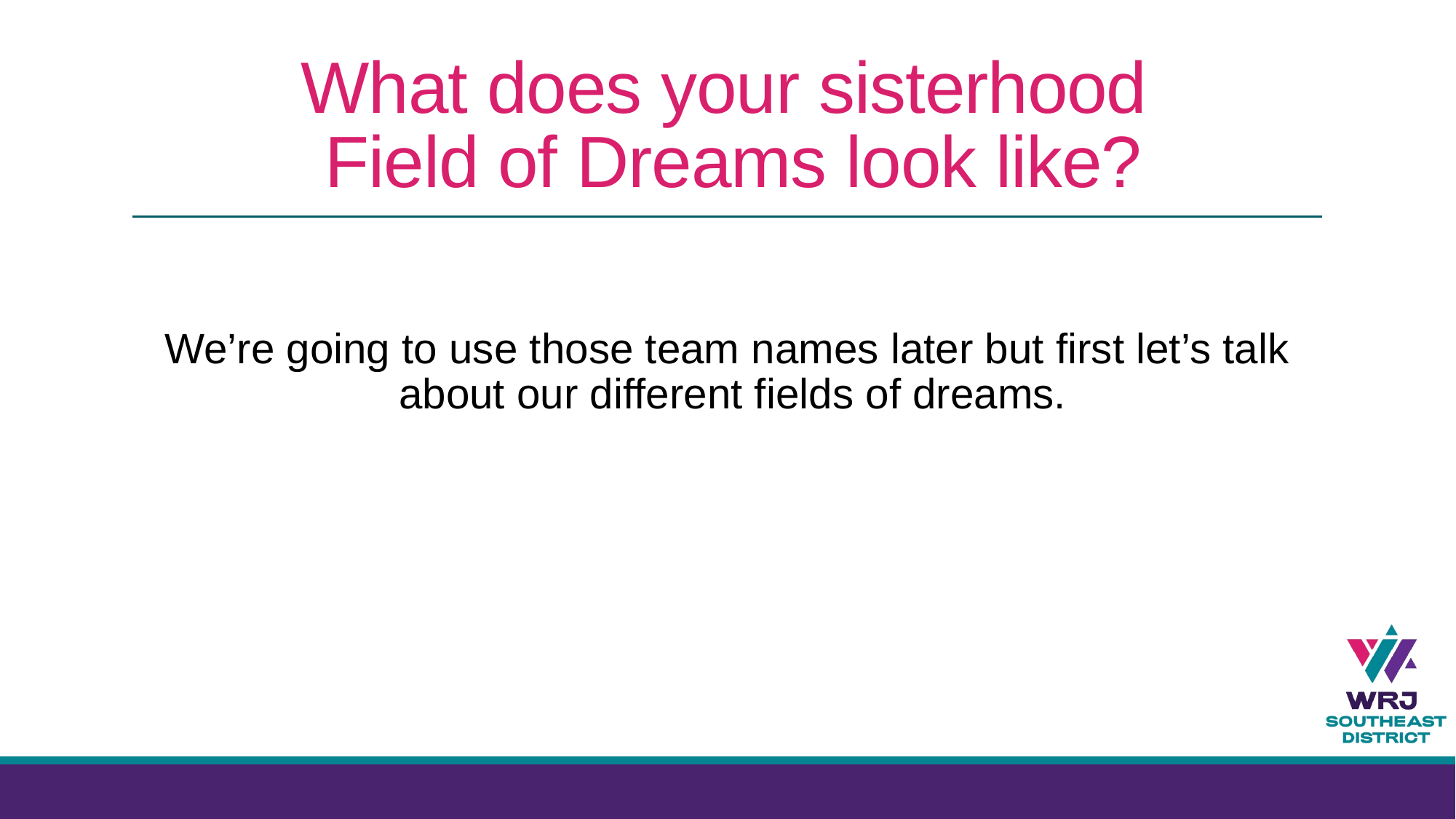

# What does your sisterhood Field of Dreams look like?

We’re going to use those team names later but first let’s talk about our different fields of dreams.